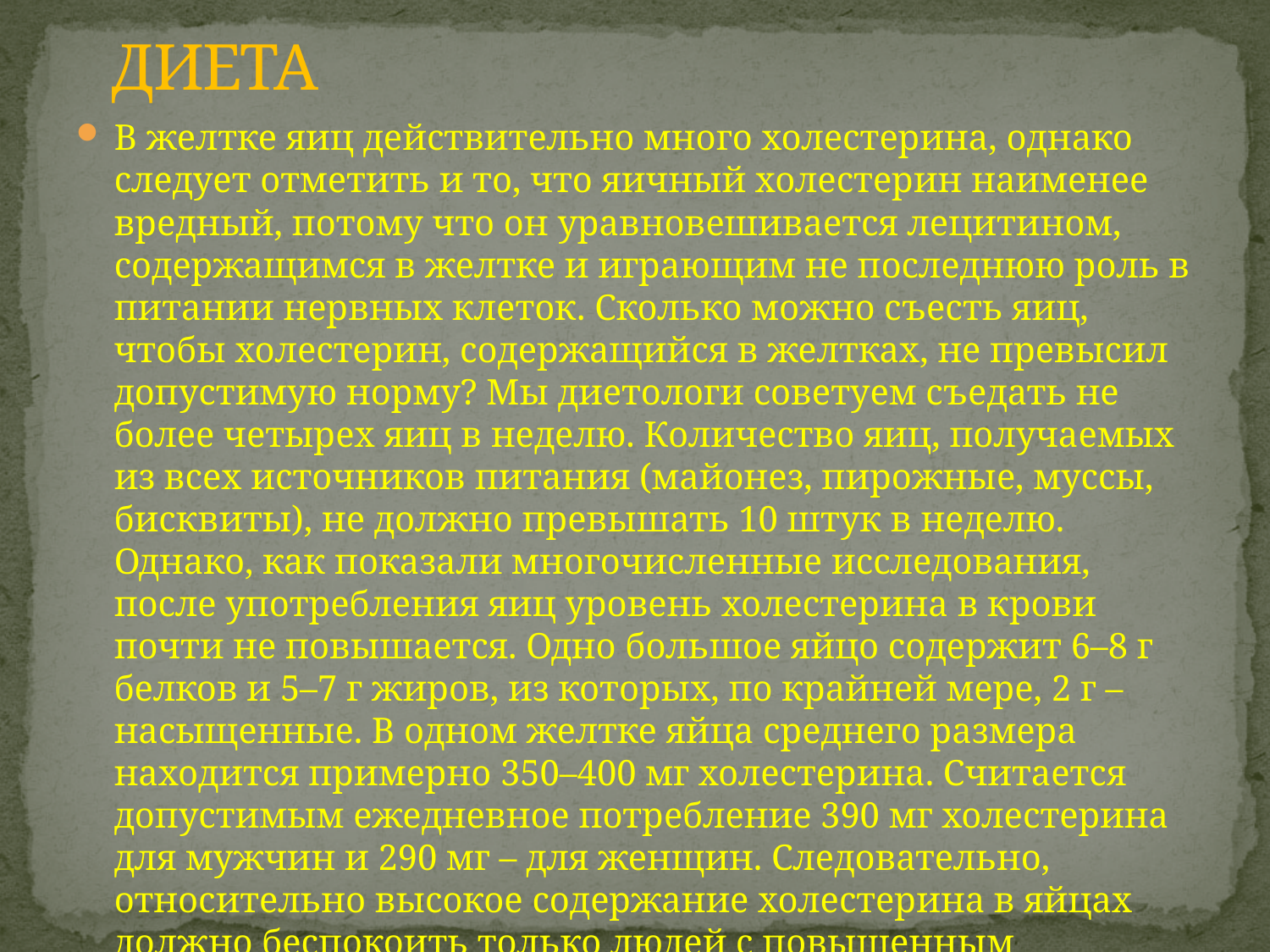

# ДИЕТА
В желтке яиц действительно много холестерина, однако следует отметить и то, что яичный холестерин наименее вредный, потому что он уравновешивается лецитином, содержащимся в желтке и играющим не последнюю роль в питании нервных клеток. Сколько можно съесть яиц, чтобы холестерин, содержащийся в желтках, не превысил допустимую норму? Мы диетологи советуем съедать не более четырех яиц в неделю. Количество яиц, получаемых из всех источников питания (майонез, пирожные, муссы, бисквиты), не должно превышать 10 штук в неделю. Однако, как показали многочисленные исследования, после употребления яиц уровень холестерина в крови почти не повышается. Одно большое яйцо содержит 6–8 г белков и 5–7 г жиров, из которых, по крайней мере, 2 г – насыщенные. В одном желтке яйца среднего размера находится примерно 350–400 мг холестерина. Считается допустимым ежедневное потребление 390 мг холестерина для мужчин и 290 мг – для женщин. Следовательно, относительно высокое содержание холестерина в яйцах должно беспокоить только людей с повышенным содержанием холестерина в крови.